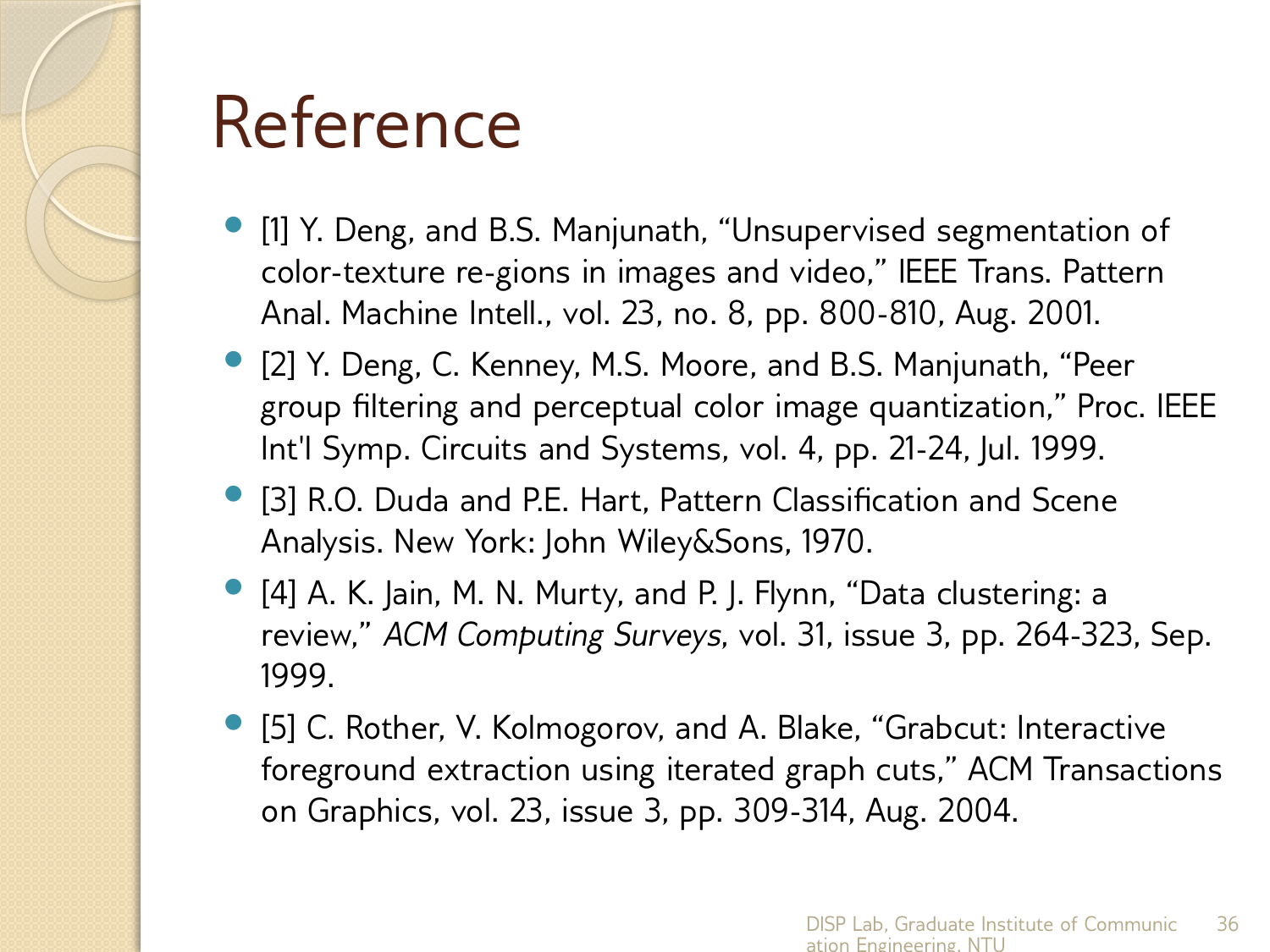

# Reference
[1] Y. Deng, and B.S. Manjunath, “Unsupervised segmentation of color-texture re-gions in images and video,” IEEE Trans. Pattern Anal. Machine Intell., vol. 23, no. 8, pp. 800-810, Aug. 2001.
[2] Y. Deng, C. Kenney, M.S. Moore, and B.S. Manjunath, “Peer group filtering and perceptual color image quantization,” Proc. IEEE Int'l Symp. Circuits and Systems, vol. 4, pp. 21-24, Jul. 1999.
[3] R.O. Duda and P.E. Hart, Pattern Classification and Scene Analysis. New York: John Wiley&Sons, 1970.
[4] A. K. Jain, M. N. Murty, and P. J. Flynn, “Data clustering: a review,” ACM Computing Surveys, vol. 31, issue 3, pp. 264-323, Sep. 1999.
[5] C. Rother, V. Kolmogorov, and A. Blake, “Grabcut: Interactive foreground extraction using iterated graph cuts,” ACM Transactions on Graphics, vol. 23, issue 3, pp. 309-314, Aug. 2004.
DISP Lab, Graduate Institute of Communication Engineering, NTU
36